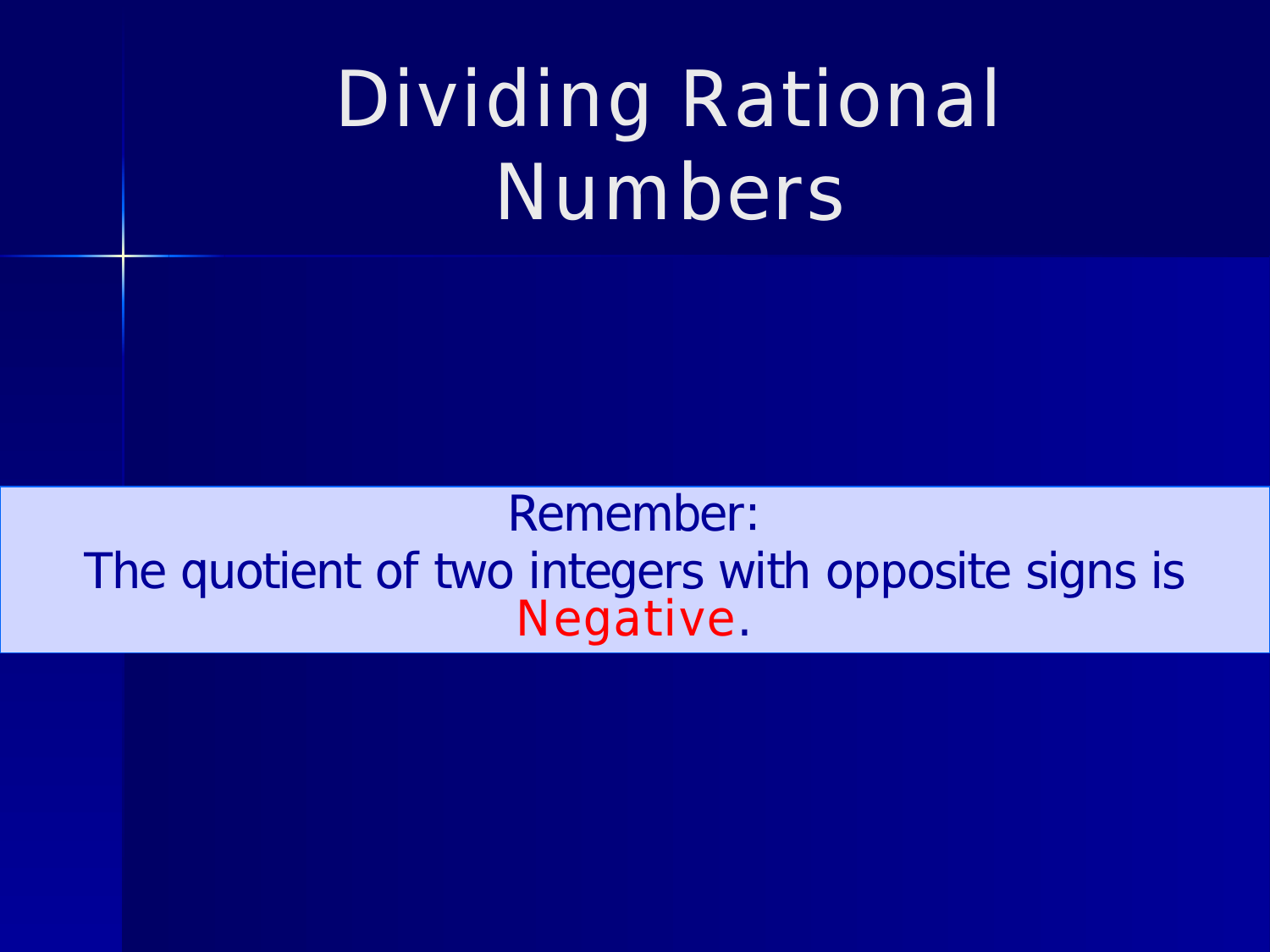

# Dividing Rational Numbers
| Remember: The quotient of two integers with opposite signs is Negative. |
| --- |